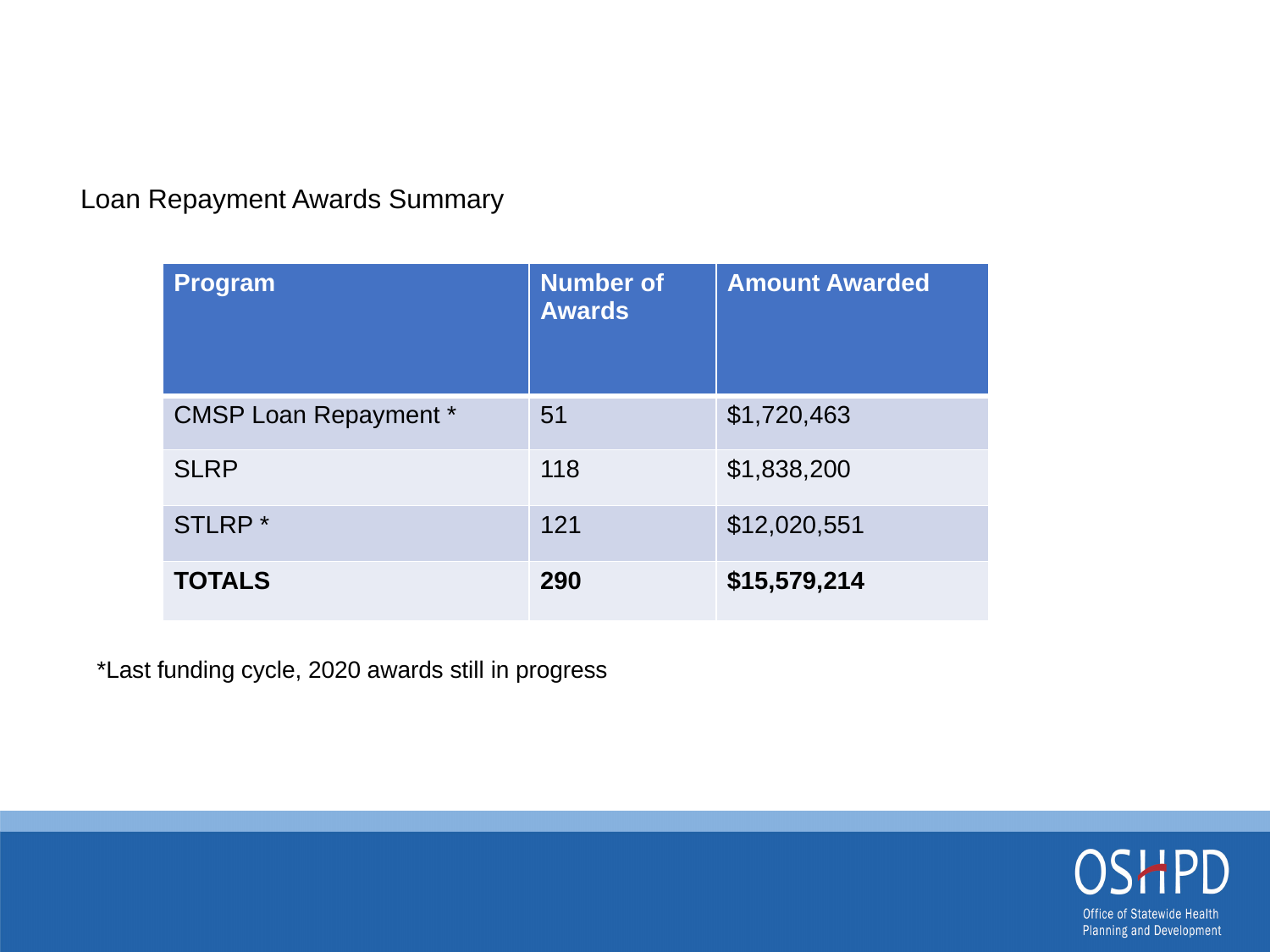

# Loan Repayment Awards Summary
| Program | Number of Awards | Amount Awarded |
| --- | --- | --- |
| CMSP Loan Repayment \* | 51 | $1,720,463 |
| SLRP | 118 | $1,838,200 |
| STLRP \* | 121 | $12,020,551 |
| TOTALS | 290 | $15,579,214 |
*Last funding cycle, 2020 awards still in progress